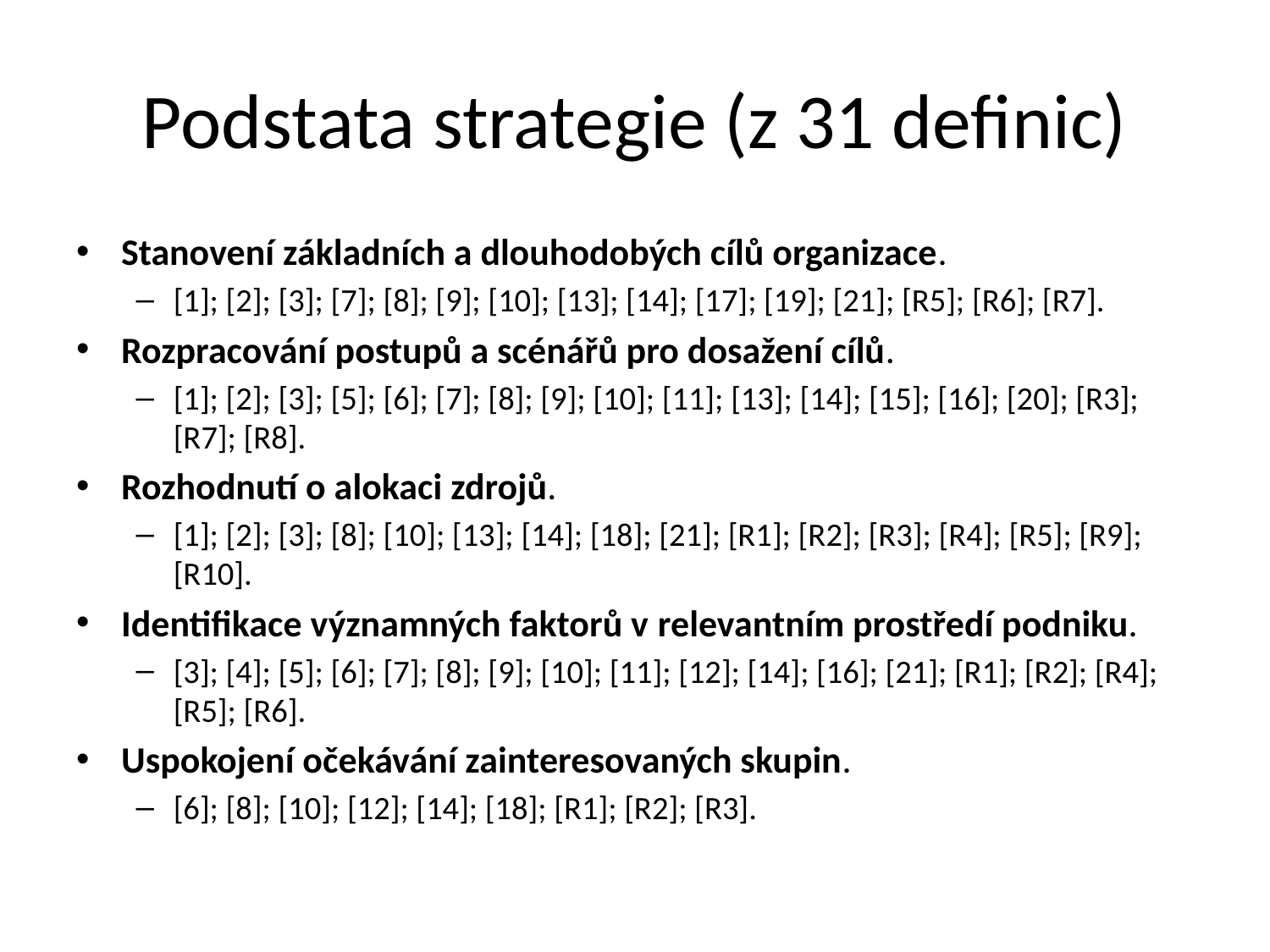

# Podstata strategie (z 31 definic)
Stanovení základních a dlouhodobých cílů organizace.
[1]; [2]; [3]; [7]; [8]; [9]; [10]; [13]; [14]; [17]; [19]; [21]; [R5]; [R6]; [R7].
Rozpracování postupů a scénářů pro dosažení cílů.
[1]; [2]; [3]; [5]; [6]; [7]; [8]; [9]; [10]; [11]; [13]; [14]; [15]; [16]; [20]; [R3]; [R7]; [R8].
Rozhodnutí o alokaci zdrojů.
[1]; [2]; [3]; [8]; [10]; [13]; [14]; [18]; [21]; [R1]; [R2]; [R3]; [R4]; [R5]; [R9]; [R10].
Identifikace významných faktorů v relevantním prostředí podniku.
[3]; [4]; [5]; [6]; [7]; [8]; [9]; [10]; [11]; [12]; [14]; [16]; [21]; [R1]; [R2]; [R4]; [R5]; [R6].
Uspokojení očekávání zainteresovaných skupin.
[6]; [8]; [10]; [12]; [14]; [18]; [R1]; [R2]; [R3].